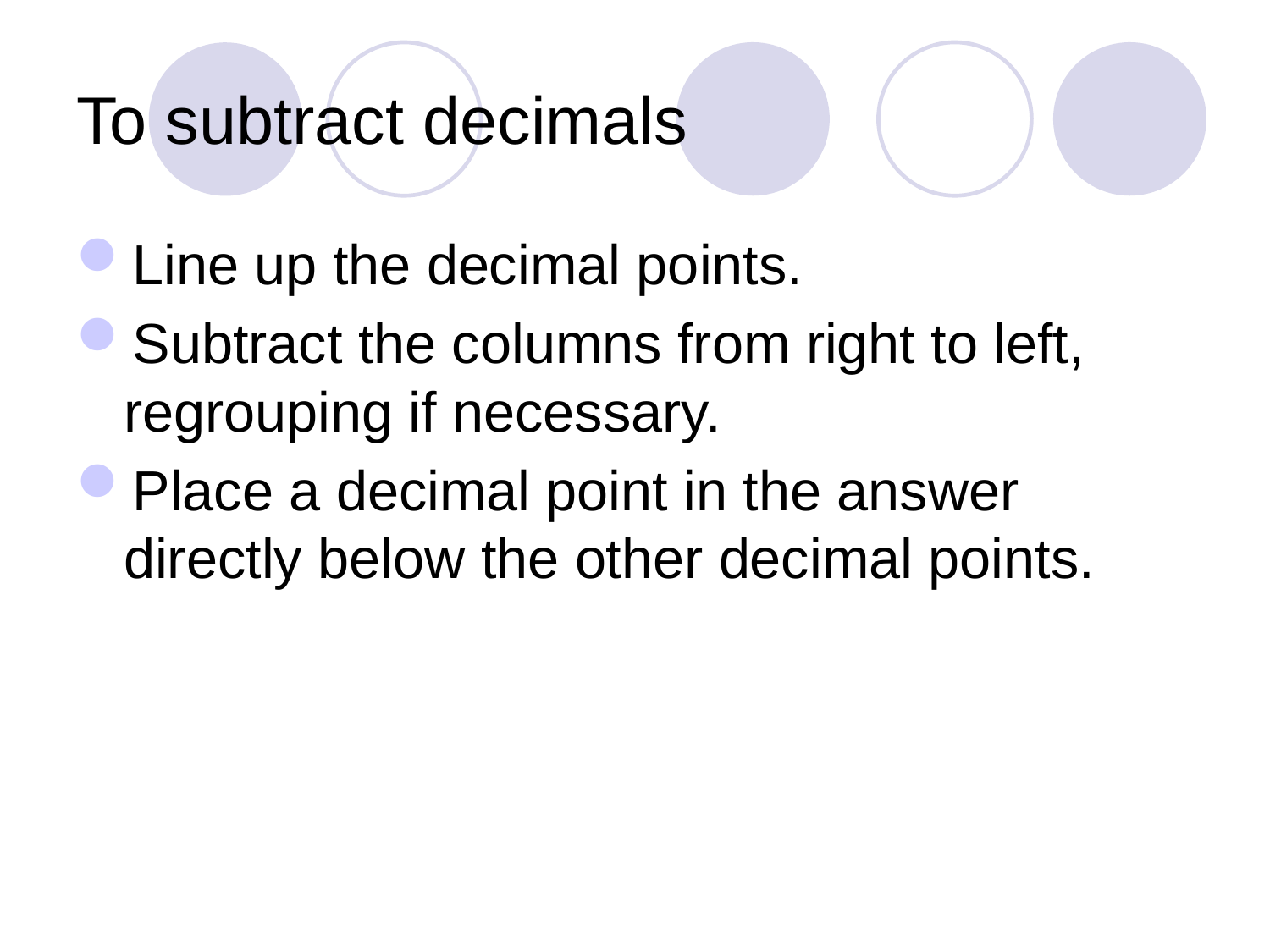

# To subtract decimals
Line up the decimal points.
Subtract the columns from right to left, regrouping if necessary.
Place a decimal point in the answer directly below the other decimal points.